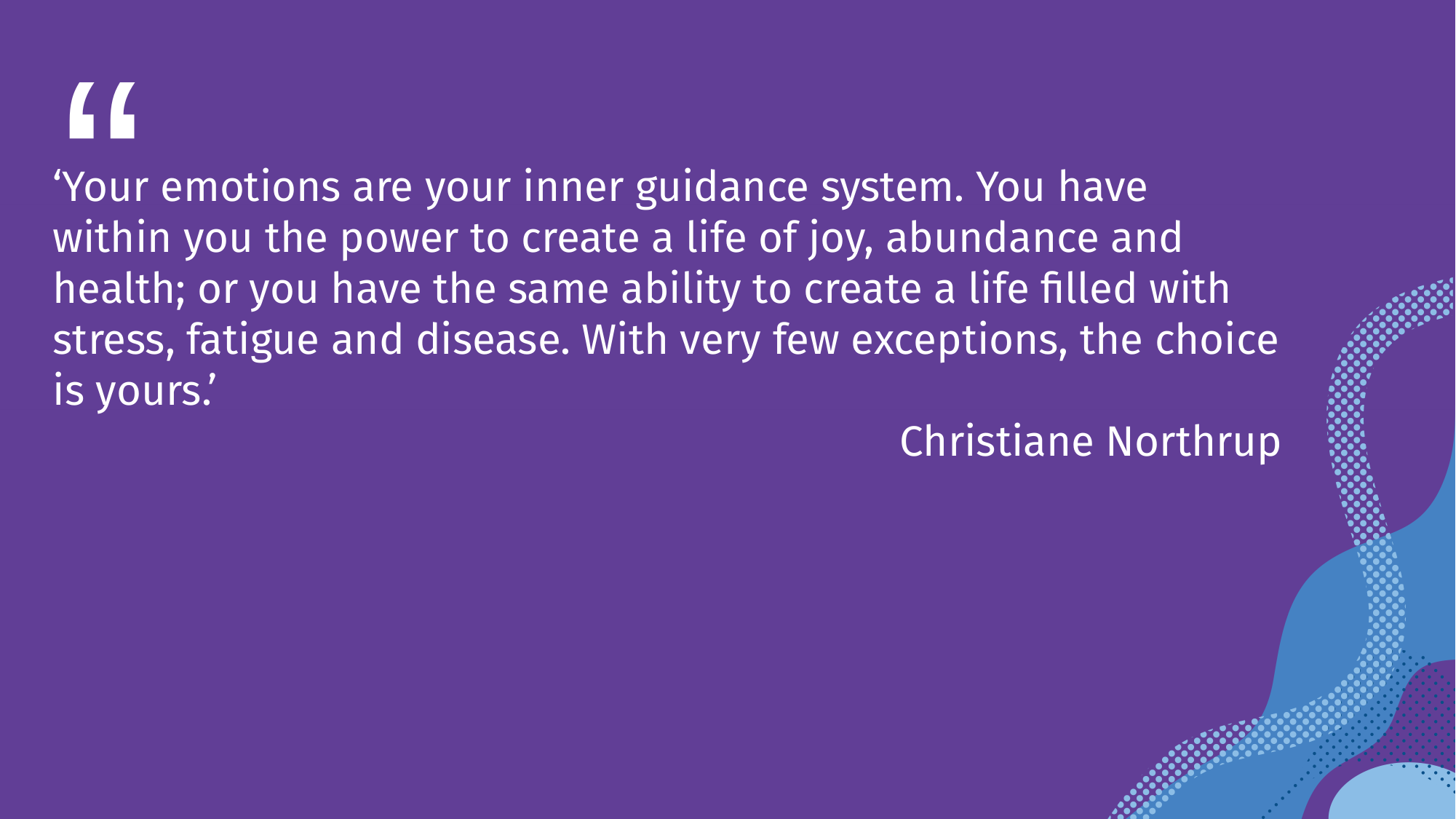

“
‘Your emotions are your inner guidance system. You have within you the power to create a life of joy, abundance and health; or you have the same ability to create a life filled with stress, fatigue and disease. With very few exceptions, the choice is yours.’
Christiane Northrup